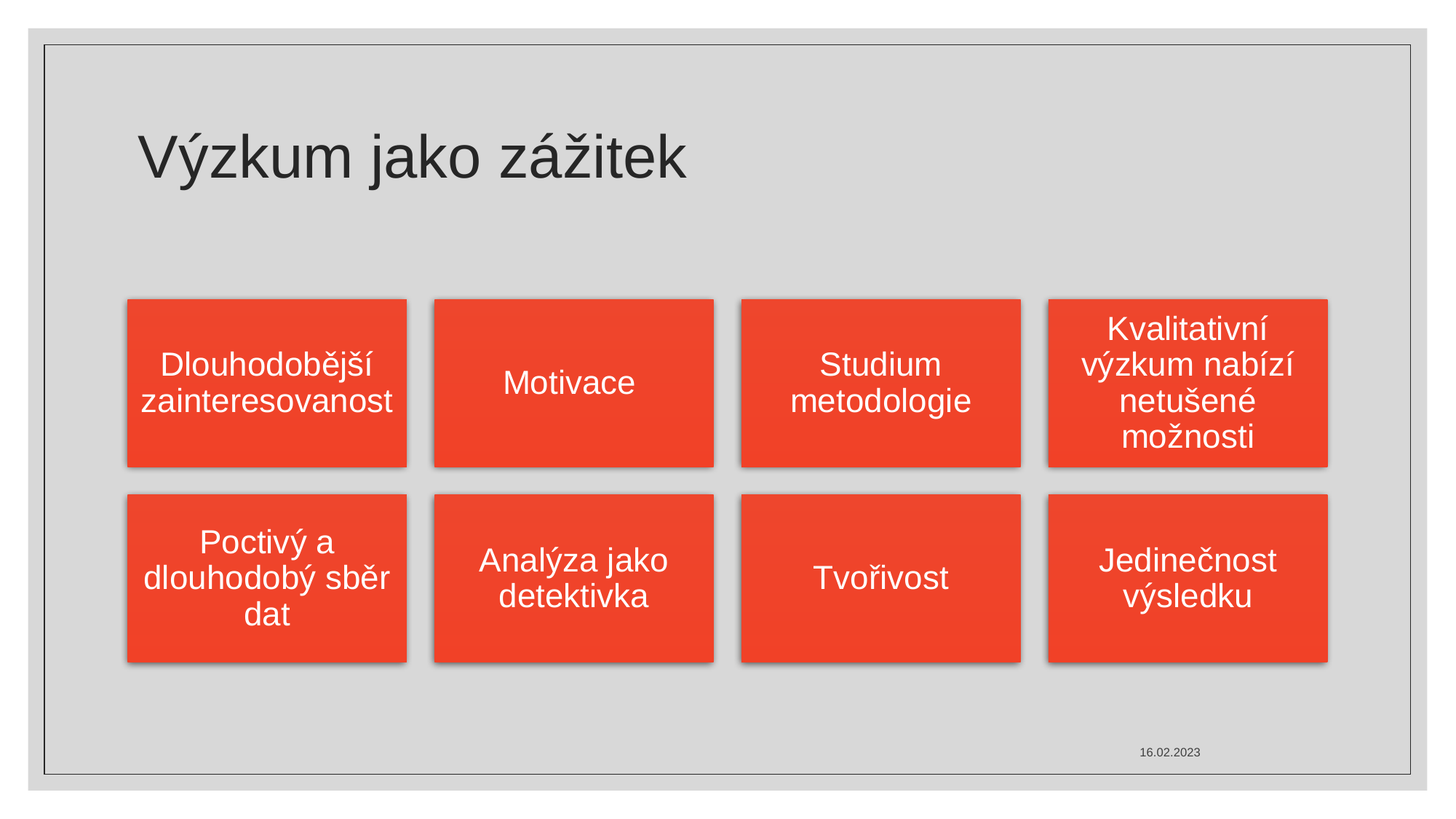

# Výzkum jako zážitek
Dlouhodobější zainteresovanost
Motivace
Studium metodologie
Kvalitativní výzkum nabízí netušené možnosti
Poctivý a dlouhodobý sběr dat
Analýza jako detektivka
Tvořivost
Jedinečnost výsledku
16.02.2023